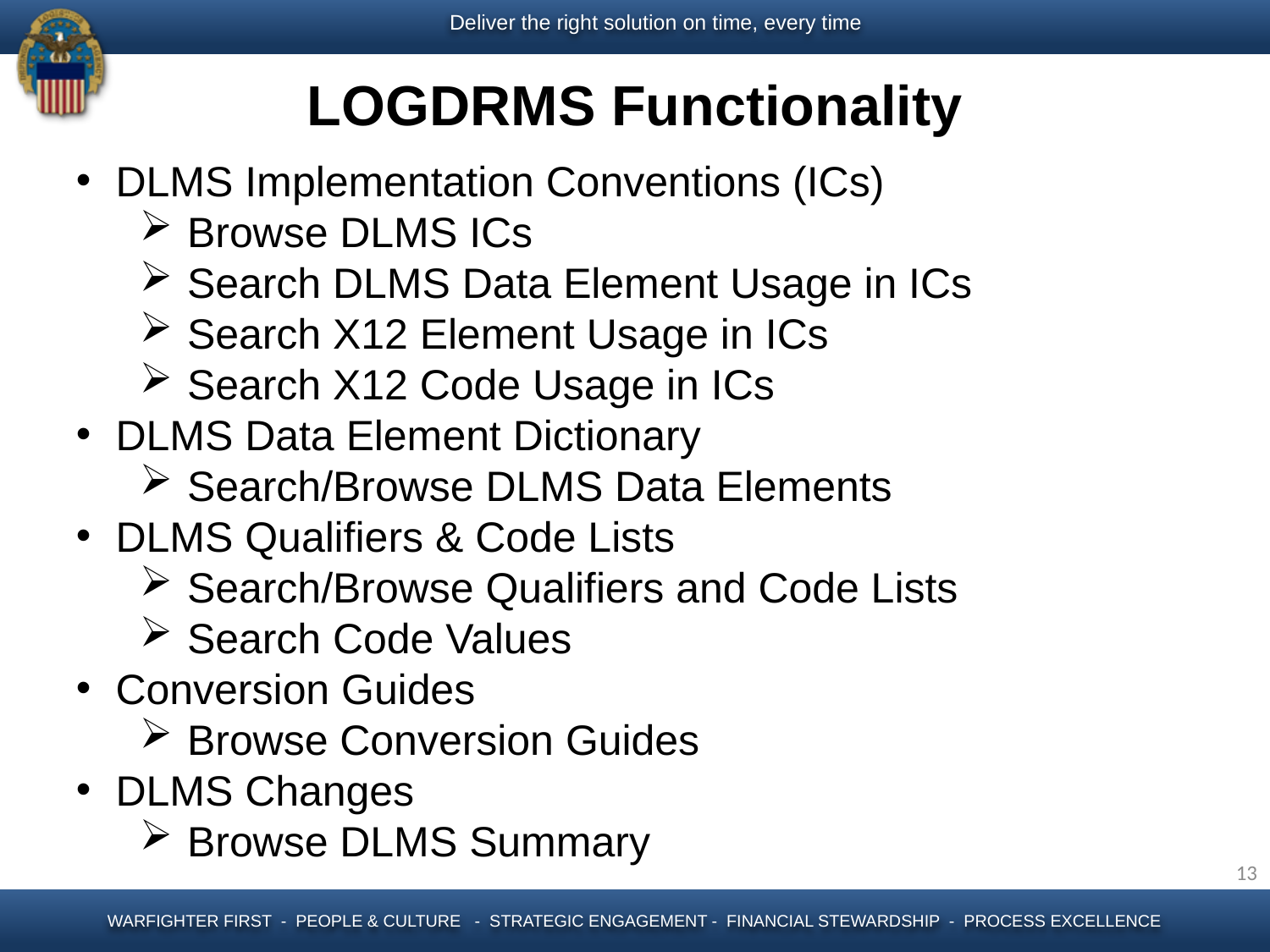

LOGDRMS Functionality
DLMS Implementation Conventions (ICs)
Browse DLMS ICs
Search DLMS Data Element Usage in ICs
Search X12 Element Usage in ICs
Search X12 Code Usage in ICs
DLMS Data Element Dictionary
Search/Browse DLMS Data Elements
DLMS Qualifiers & Code Lists
Search/Browse Qualifiers and Code Lists
Search Code Values
Conversion Guides
Browse Conversion Guides
DLMS Changes
Browse DLMS Summary